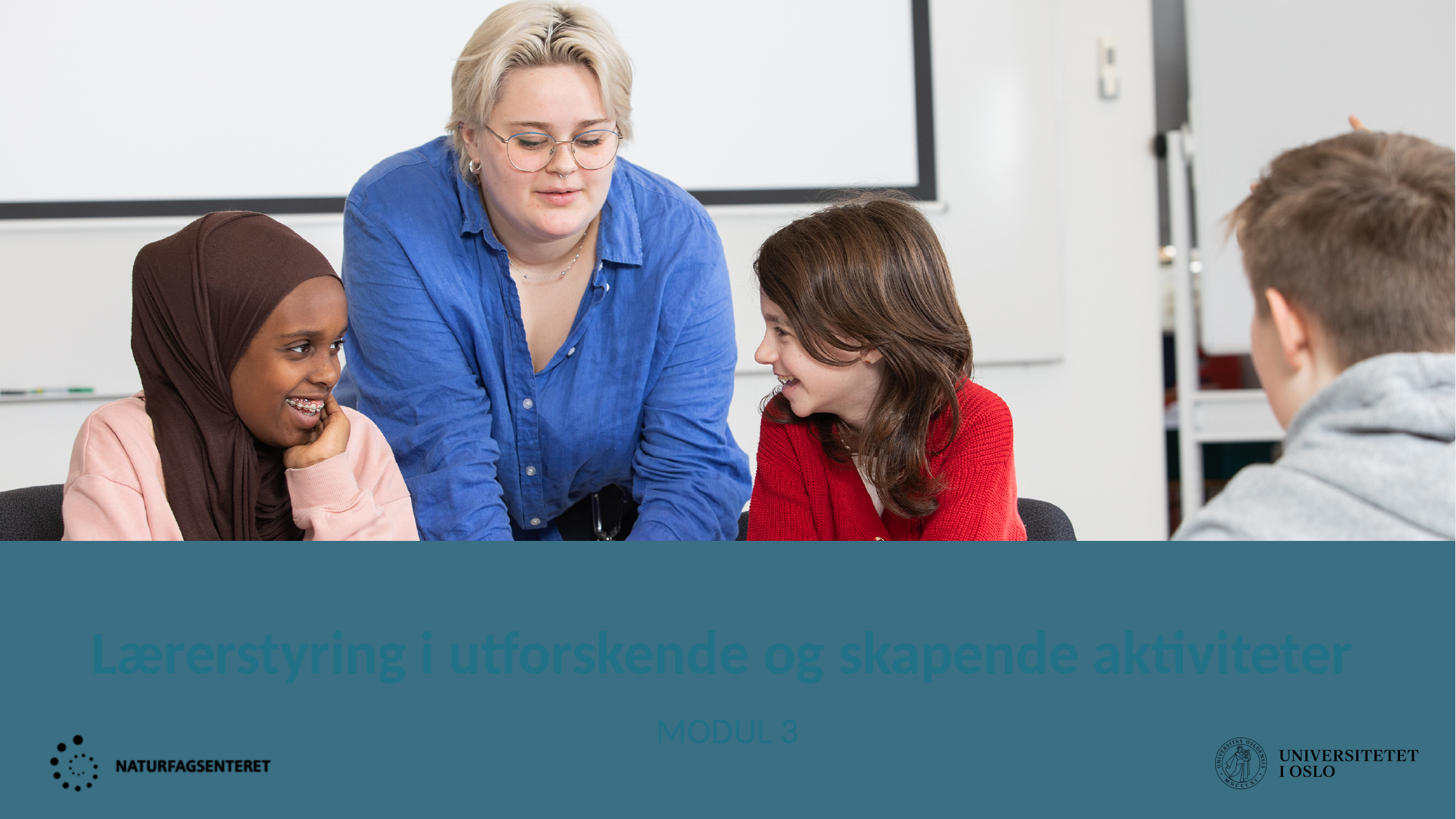

# Lærerstyring i utforskende og skapende aktiviteter
MODUL 3